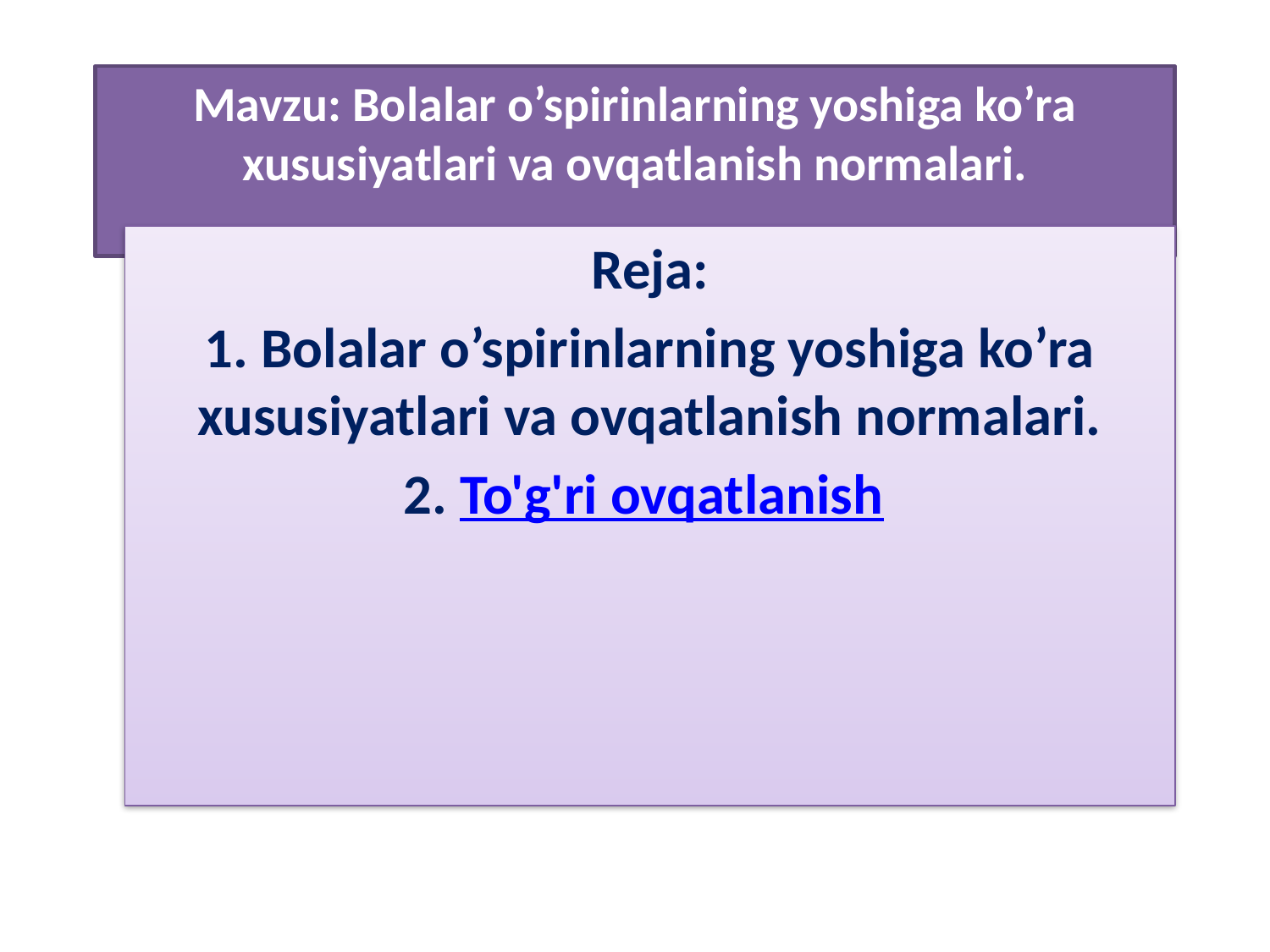

# Mavzu: Bolalar o’spirinlarning yoshiga ko’ra xususiyatlari va ovqatlanish normalari.
Reja:
1. Bolalar o’spirinlarning yoshiga ko’ra xususiyatlari va ovqatlanish normalari.
2. To'g'ri ovqatlanish